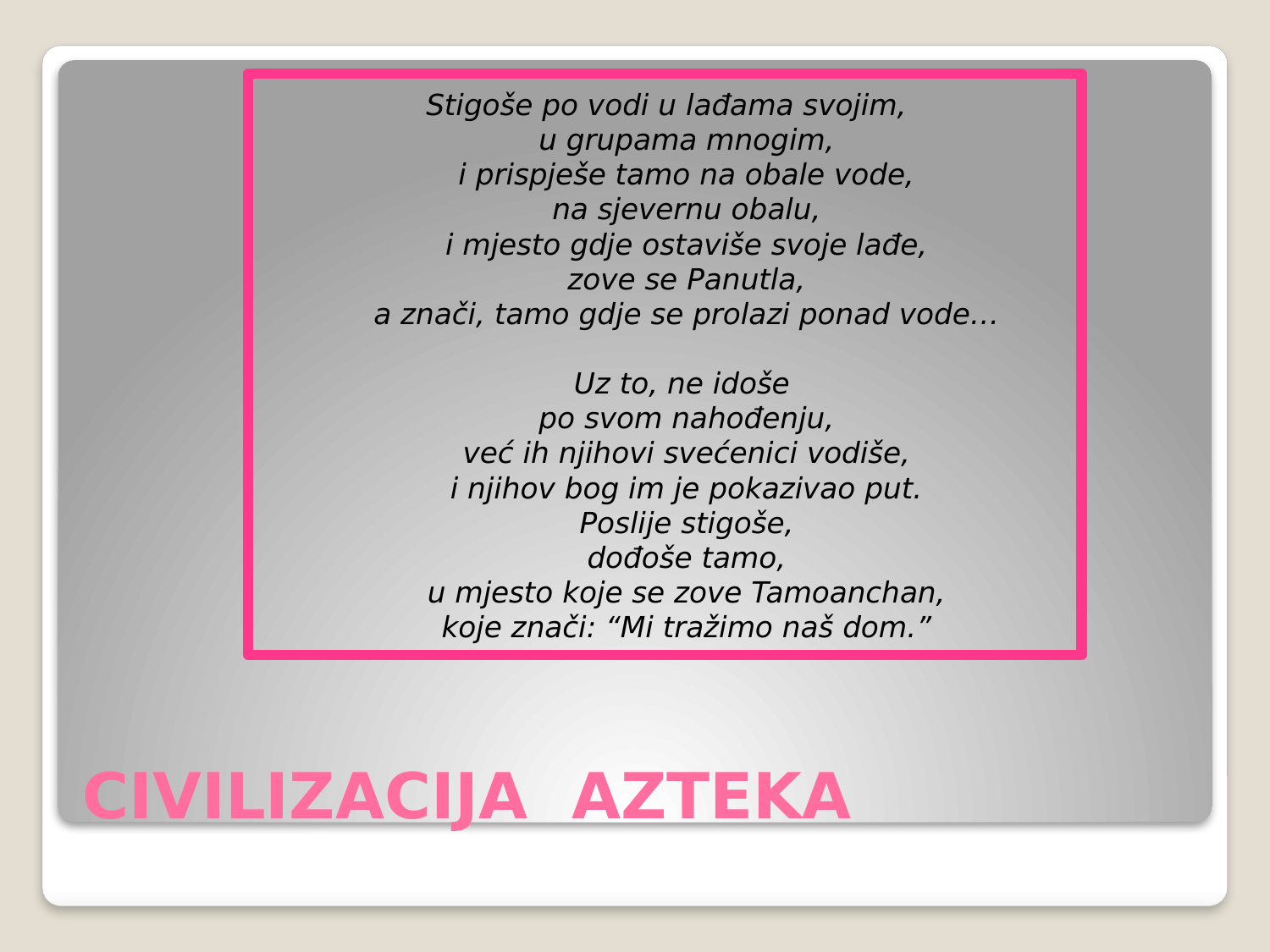

Stigoše po vodi u lađama svojim, 
u grupama mnogim,
i prispješe tamo na obale vode,
na sjevernu obalu,
i mjesto gdje ostaviše svoje lađe,
zove se Panutla,
a znači, tamo gdje se prolazi ponad vode…
 
Uz to, ne idoše 
po svom nahođenju,
već ih njihovi svećenici vodiše,
i njihov bog im je pokazivao put.
Poslije stigoše,
dođoše tamo,
u mjesto koje se zove Tamoanchan,
koje znači: “Mi tražimo naš dom.”
# CIVILIZACIJA  AZTEKA